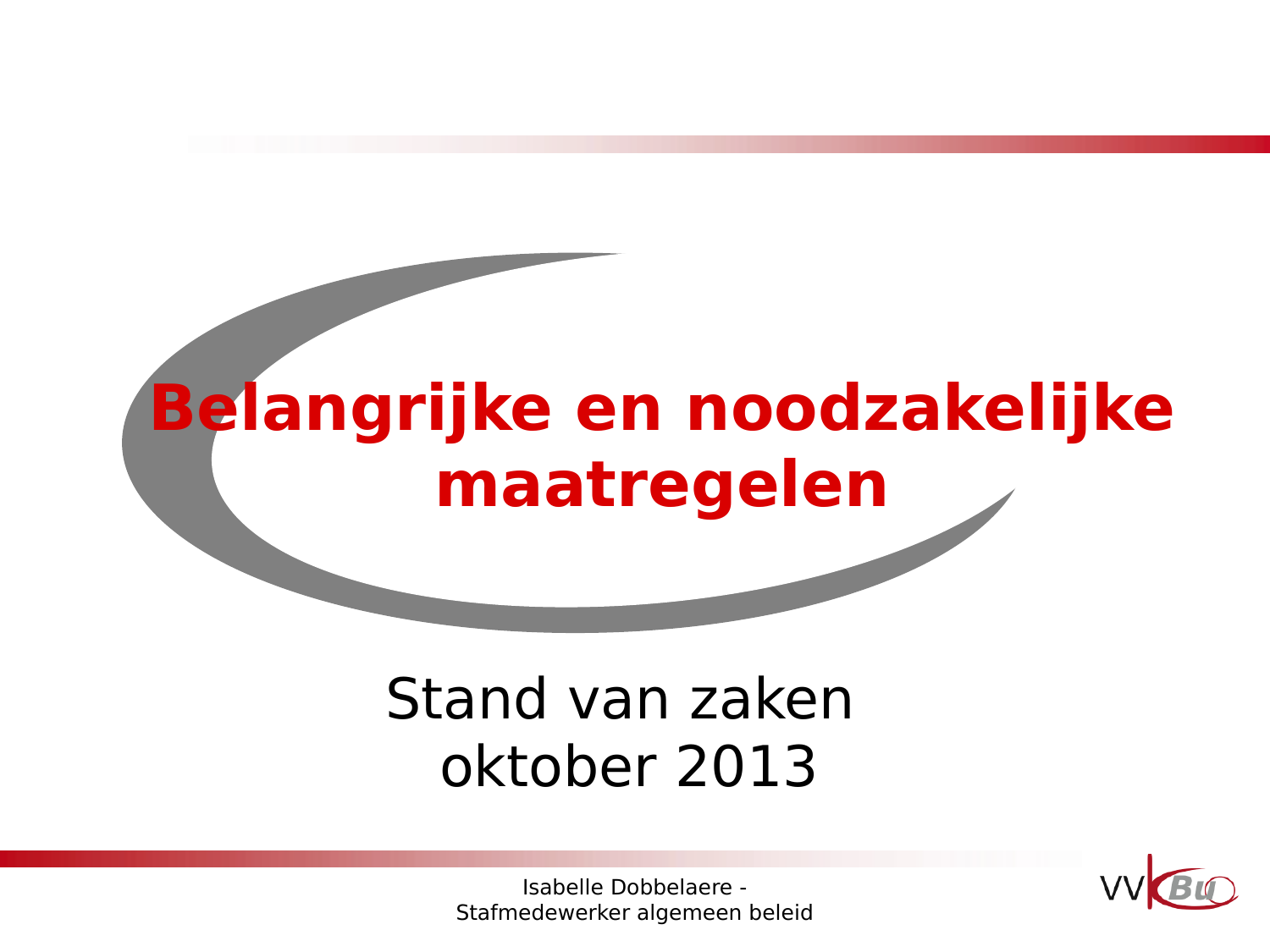

# Belangrijke en noodzakelijke maatregelen
Stand van zaken
oktober 2013
Isabelle Dobbelaere - Stafmedewerker algemeen beleid